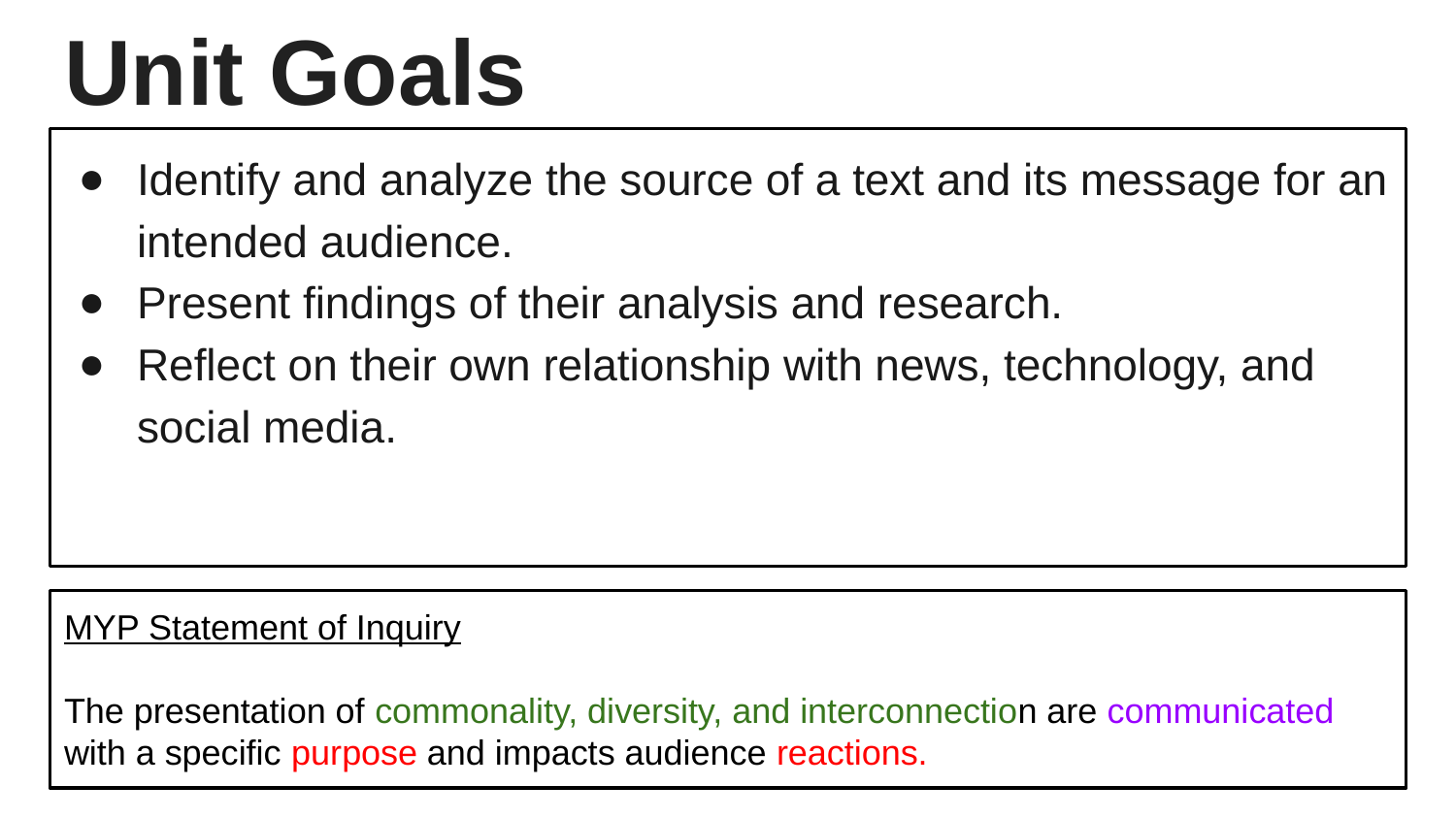

# Unit Goals

Identify and analyze the source of a text and its message for an intended audience.
Present findings of their analysis and research.
Reflect on their own relationship with news, technology, and social media.

MYP Statement of Inquiry

The presentation of commonality, diversity, and interconnection are communicated with a specific purpose and impacts audience reactions.